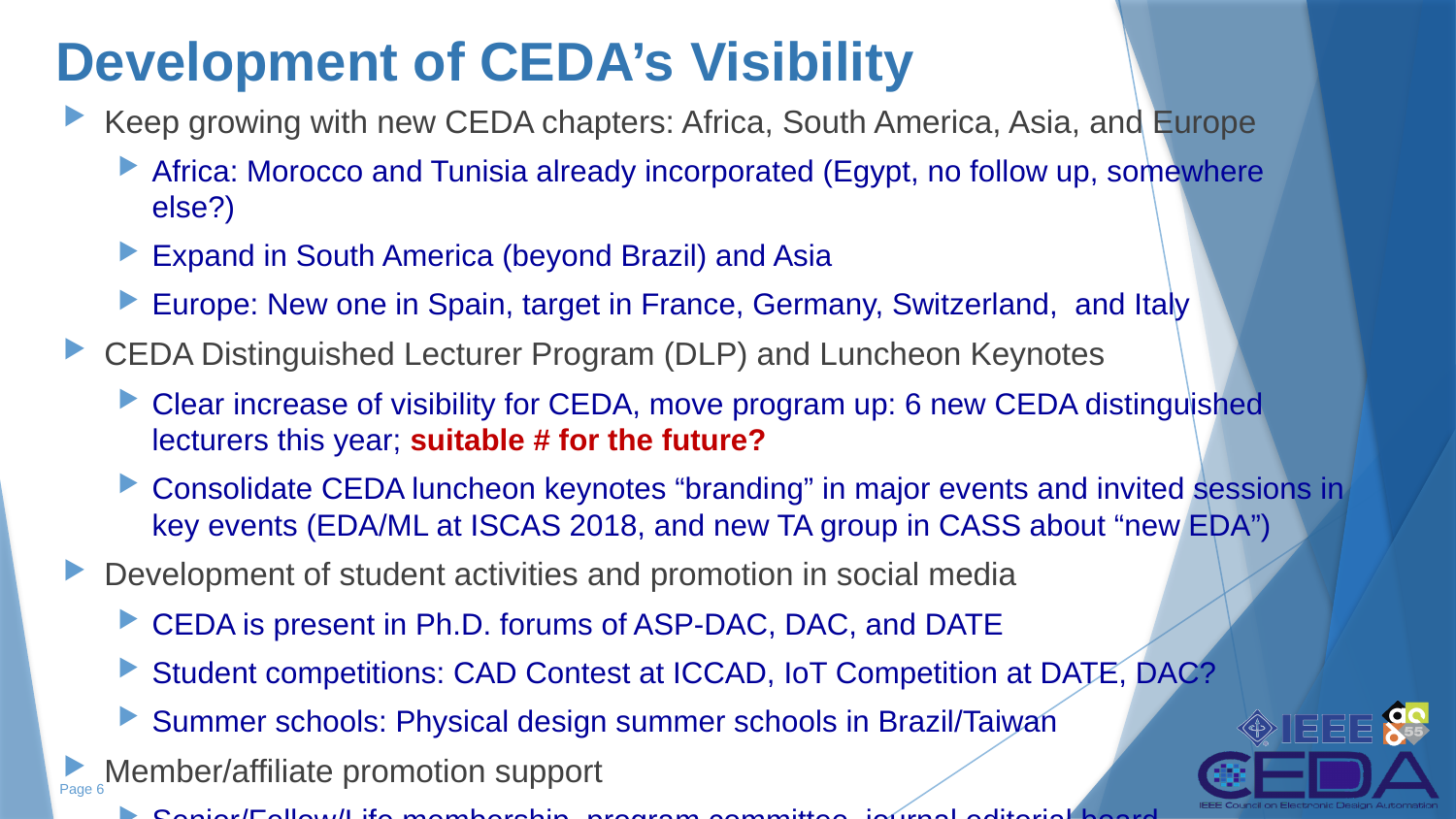

# Development of CEDA’s Visibility
Keep growing with new CEDA chapters: Africa, South America, Asia, and Europe
Africa: Morocco and Tunisia already incorporated (Egypt, no follow up, somewhere else?)
Expand in South America (beyond Brazil) and Asia
Europe: New one in Spain, target in France, Germany, Switzerland,  and Italy
CEDA Distinguished Lecturer Program (DLP) and Luncheon Keynotes
Clear increase of visibility for CEDA, move program up: 6 new CEDA distinguished lecturers this year; suitable # for the future?
Consolidate CEDA luncheon keynotes “branding” in major events and invited sessions in key events (EDA/ML at ISCAS 2018, and new TA group in CASS about “new EDA”)
Development of student activities and promotion in social media
CEDA is present in Ph.D. forums of ASP-DAC, DAC, and DATE
Student competitions: CAD Contest at ICCAD, IoT Competition at DATE, DAC?
Summer schools: Physical design summer schools in Brazil/Taiwan
Member/affiliate promotion support
Senior/Fellow/Life membership, program committee, journal editorial board
Page 6